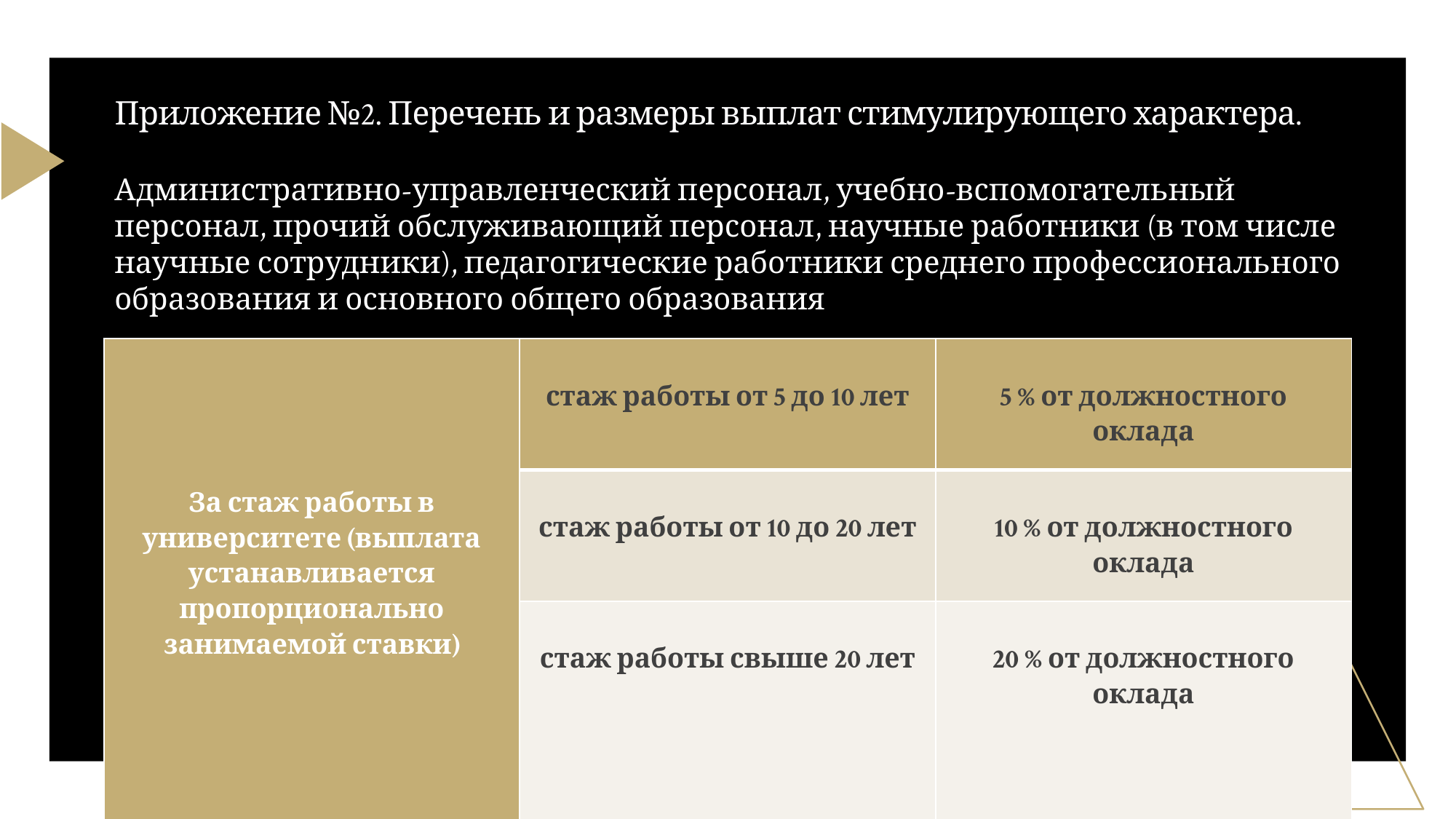

# Приложение №2. Перечень и размеры выплат стимулирующего характера.
Административно-управленческий персонал, учебно-вспомогательный персонал, прочий обслуживающий персонал, научные работники (в том числе научные сотрудники), педагогические работники среднего профессионального образования и основного общего образования
| За стаж работы в университете (выплата устанавливается пропорционально занимаемой ставки) | стаж работы от 5 до 10 лет | 5 % от должностного оклада |
| --- | --- | --- |
|  | стаж работы от 10 до 20 лет | 10 % от должностного оклада |
|  | стаж работы свыше 20 лет | 20 % от должностного оклада |